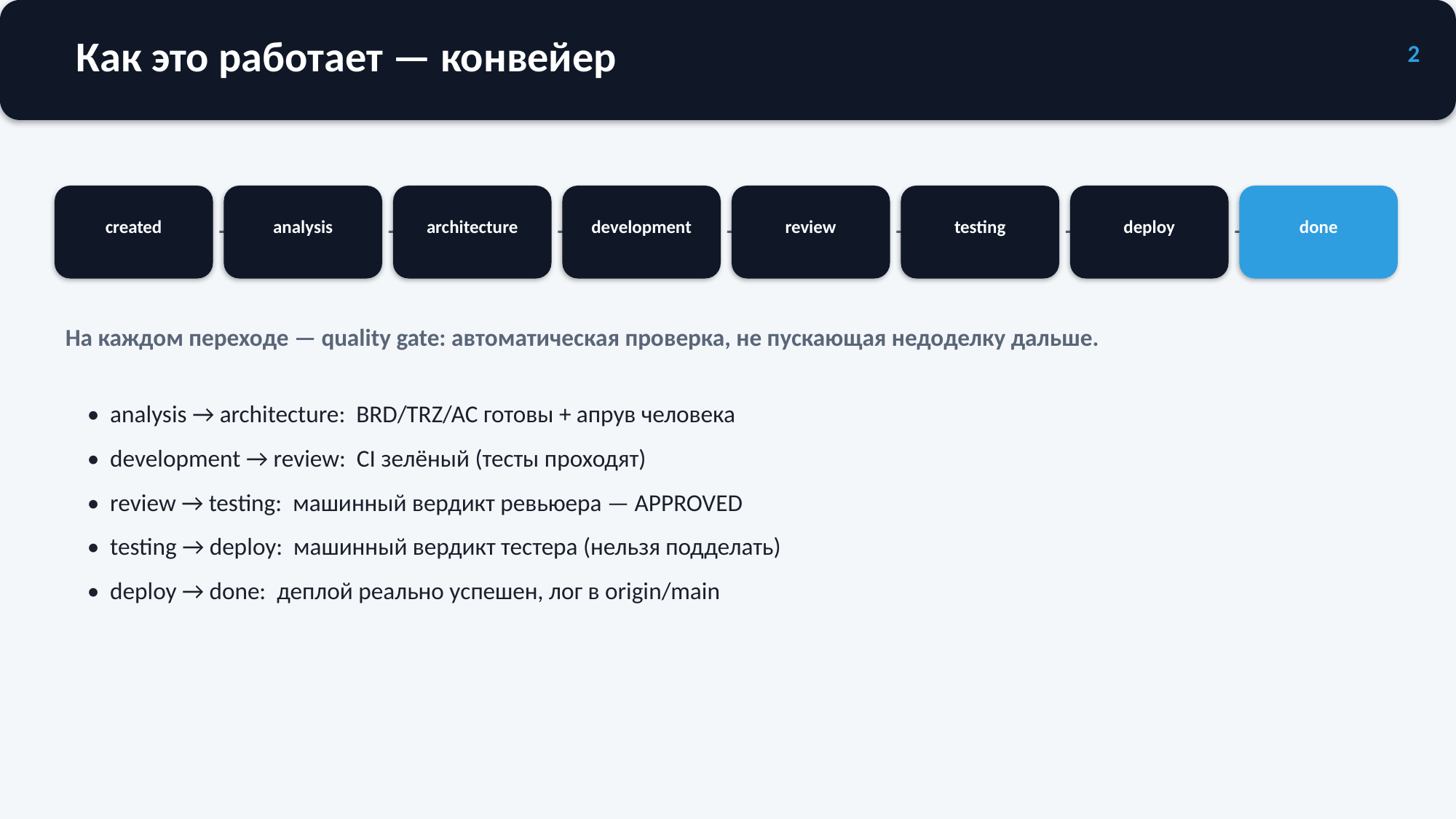

Как это работает — конвейер
2

→
→
→
→
→
→
→
created
analysis
architecture
development
review
testing
deploy
done
На каждом переходе — quality gate: автоматическая проверка, не пускающая недоделку дальше.
•  analysis → architecture:  BRD/TRZ/AC готовы + апрув человека
•  development → review:  CI зелёный (тесты проходят)
•  review → testing:  машинный вердикт ревьюера — APPROVED
•  testing → deploy:  машинный вердикт тестера (нельзя подделать)
•  deploy → done:  деплой реально успешен, лог в origin/main